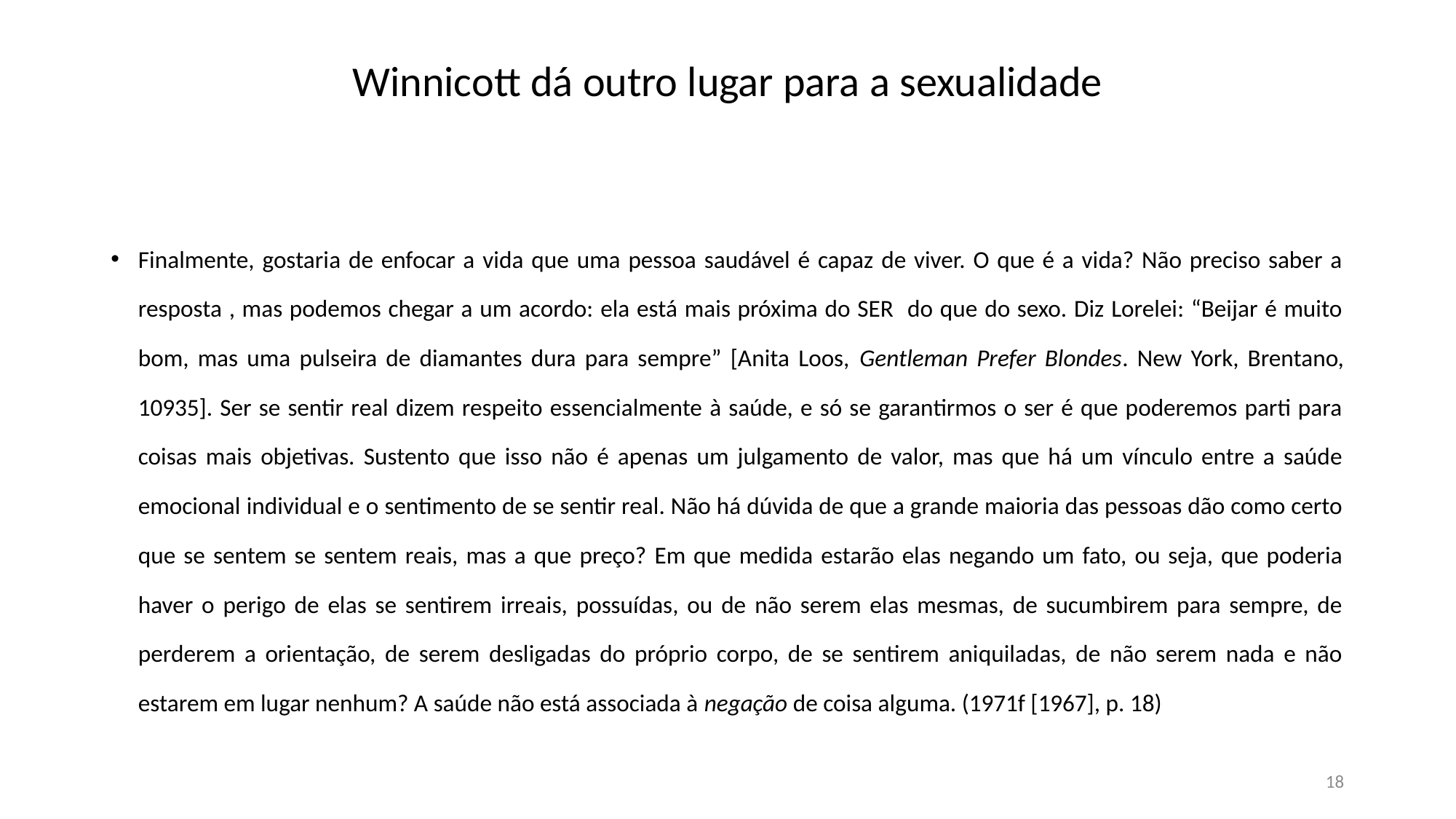

# Winnicott dá outro lugar para a sexualidade
Finalmente, gostaria de enfocar a vida que uma pessoa saudável é capaz de viver. O que é a vida? Não preciso saber a resposta , mas podemos chegar a um acordo: ela está mais próxima do SER  do que do sexo. Diz Lorelei: “Beijar é muito bom, mas uma pulseira de diamantes dura para sempre” [Anita Loos, Gentleman Prefer Blondes. New York, Brentano, 10935]. Ser se sentir real dizem respeito essencialmente à saúde, e só se garantirmos o ser é que poderemos parti para coisas mais objetivas. Sustento que isso não é apenas um julgamento de valor, mas que há um vínculo entre a saúde emocional individual e o sentimento de se sentir real. Não há dúvida de que a grande maioria das pessoas dão como certo que se sentem se sentem reais, mas a que preço? Em que medida estarão elas negando um fato, ou seja, que poderia haver o perigo de elas se sentirem irreais, possuídas, ou de não serem elas mesmas, de sucumbirem para sempre, de perderem a orientação, de serem desligadas do próprio corpo, de se sentirem aniquiladas, de não serem nada e não estarem em lugar nenhum? A saúde não está associada à negação de coisa alguma. (1971f [1967], p. 18)
18